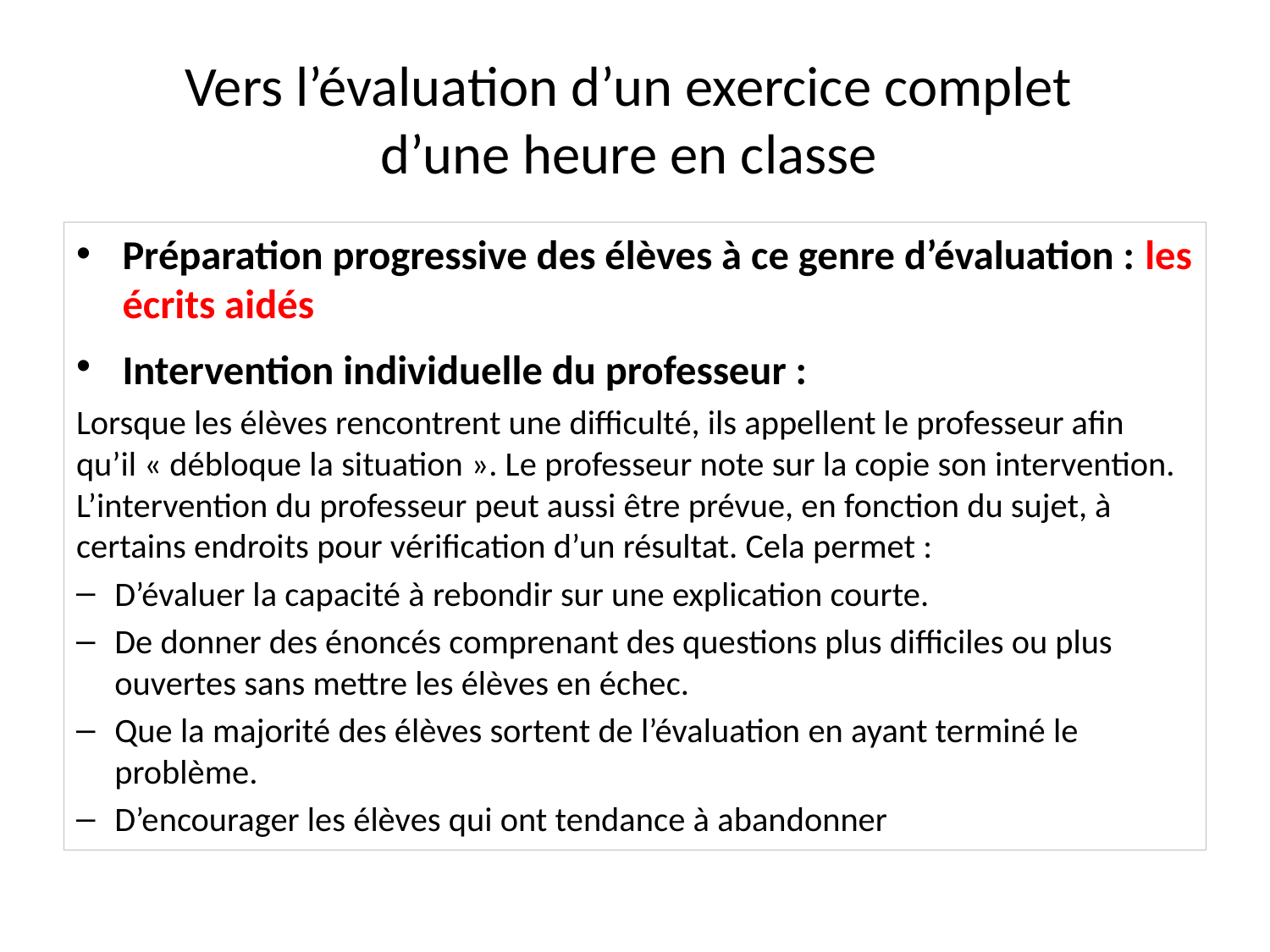

# Vers l’évaluation d’un exercice complet d’une heure en classe
Préparation progressive des élèves à ce genre d’évaluation : les écrits aidés
Intervention individuelle du professeur :
Lorsque les élèves rencontrent une difficulté, ils appellent le professeur afin qu’il « débloque la situation ». Le professeur note sur la copie son intervention. L’intervention du professeur peut aussi être prévue, en fonction du sujet, à certains endroits pour vérification d’un résultat. Cela permet :
D’évaluer la capacité à rebondir sur une explication courte.
De donner des énoncés comprenant des questions plus difficiles ou plus ouvertes sans mettre les élèves en échec.
Que la majorité des élèves sortent de l’évaluation en ayant terminé le problème.
D’encourager les élèves qui ont tendance à abandonner